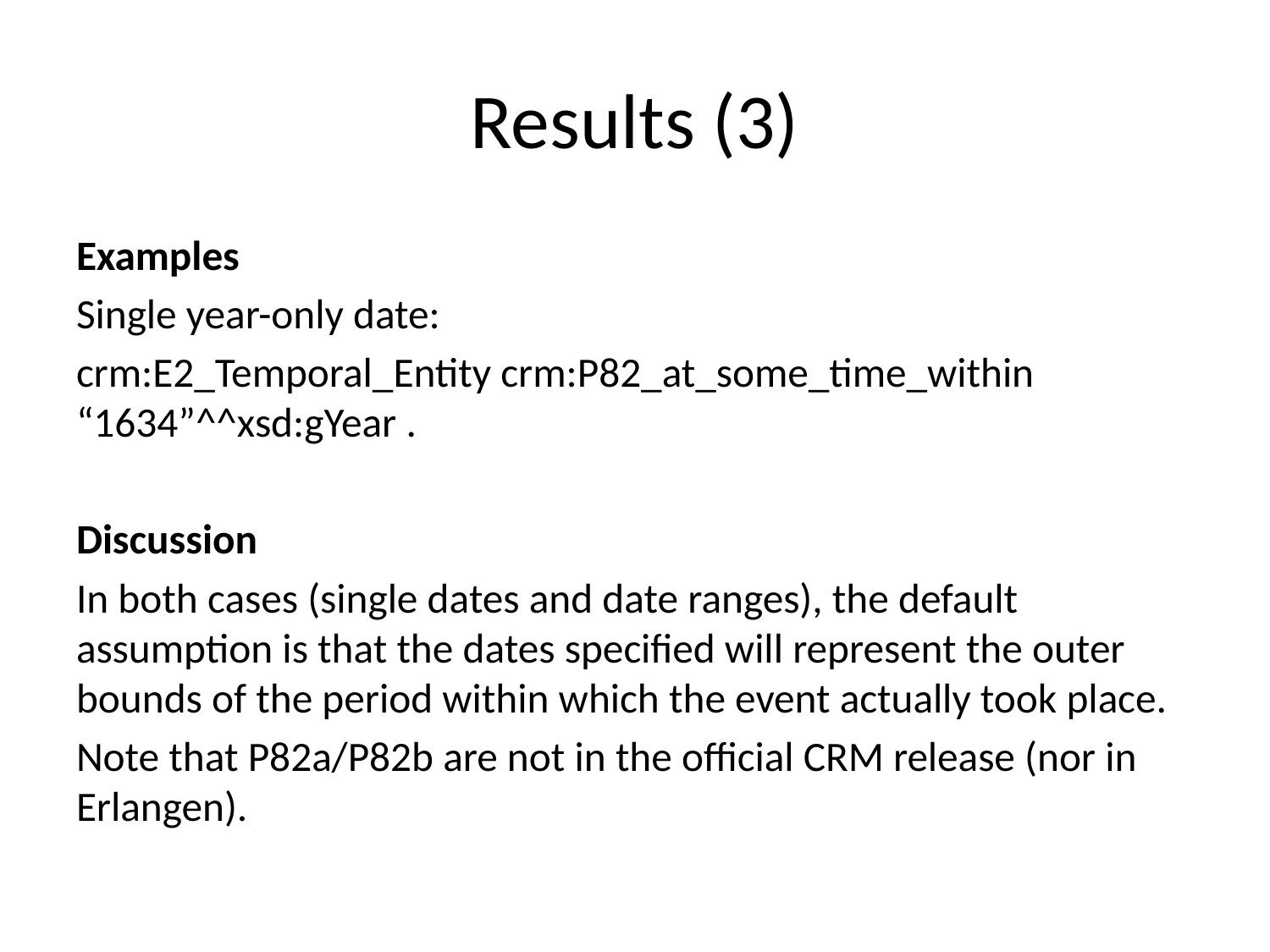

# Results (3)
Examples
Single year-only date:
crm:E2_Temporal_Entity crm:P82_at_some_time_within “1634”^^xsd:gYear .

Discussion
In both cases (single dates and date ranges), the default assumption is that the dates specified will represent the outer bounds of the period within which the event actually took place.
Note that P82a/P82b are not in the official CRM release (nor in Erlangen).